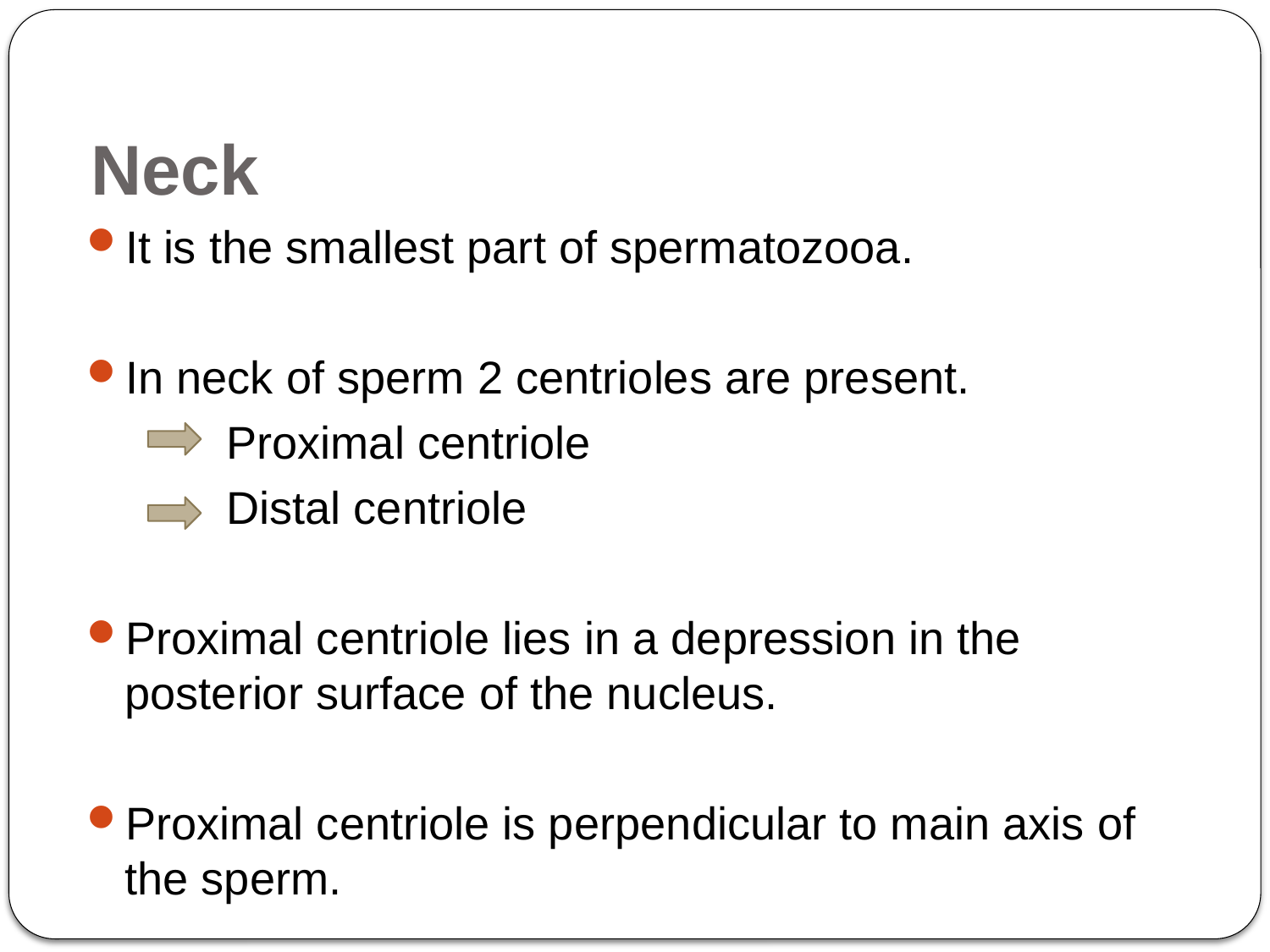

# Neck
It is the smallest part of spermatozooa.

In neck of sperm 2 centrioles are present.
           Proximal centriole
           Distal centriole

Proximal centriole lies in a depression in the posterior surface of the nucleus.

Proximal centriole is perpendicular to main axis of the sperm.

.